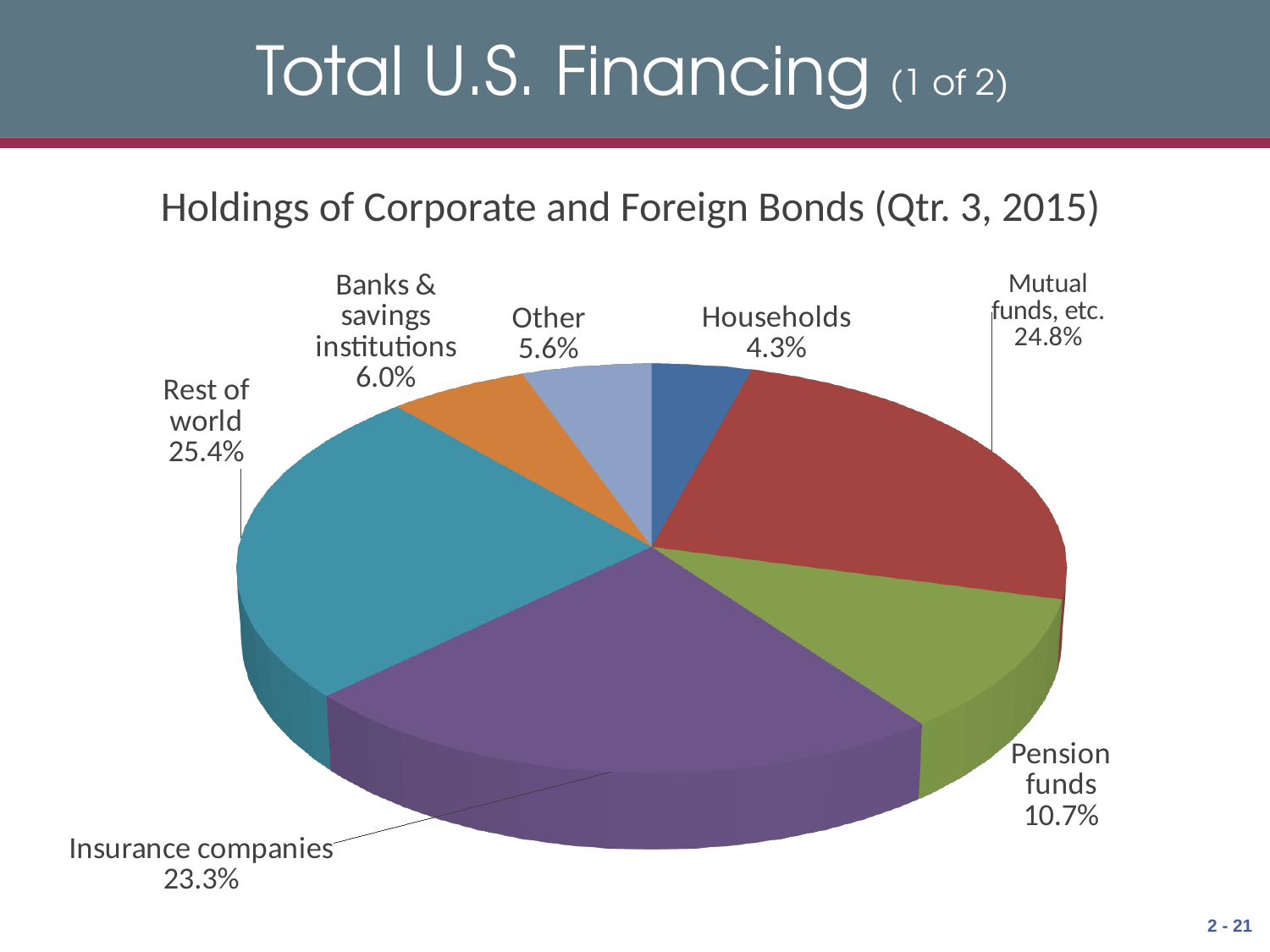

# Total U.S. Financing (1 of 2)
Holdings of Corporate and Foreign Bonds (Qtr. 3, 2015)

[unsupported chart]

[unsupported chart]